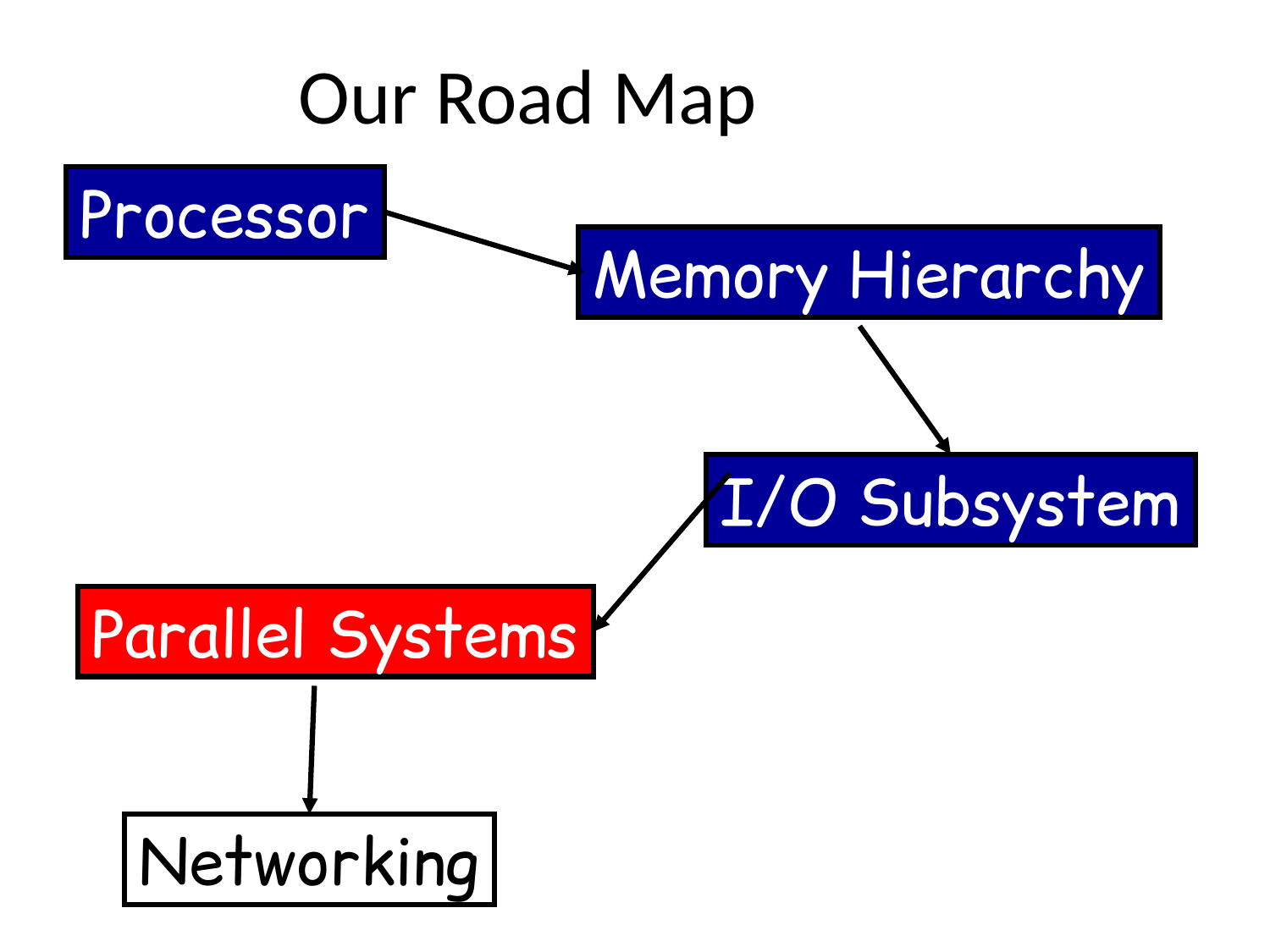

# Our Road Map
Processor
Memory Hierarchy
I/O Subsystem
Parallel Systems
Networking